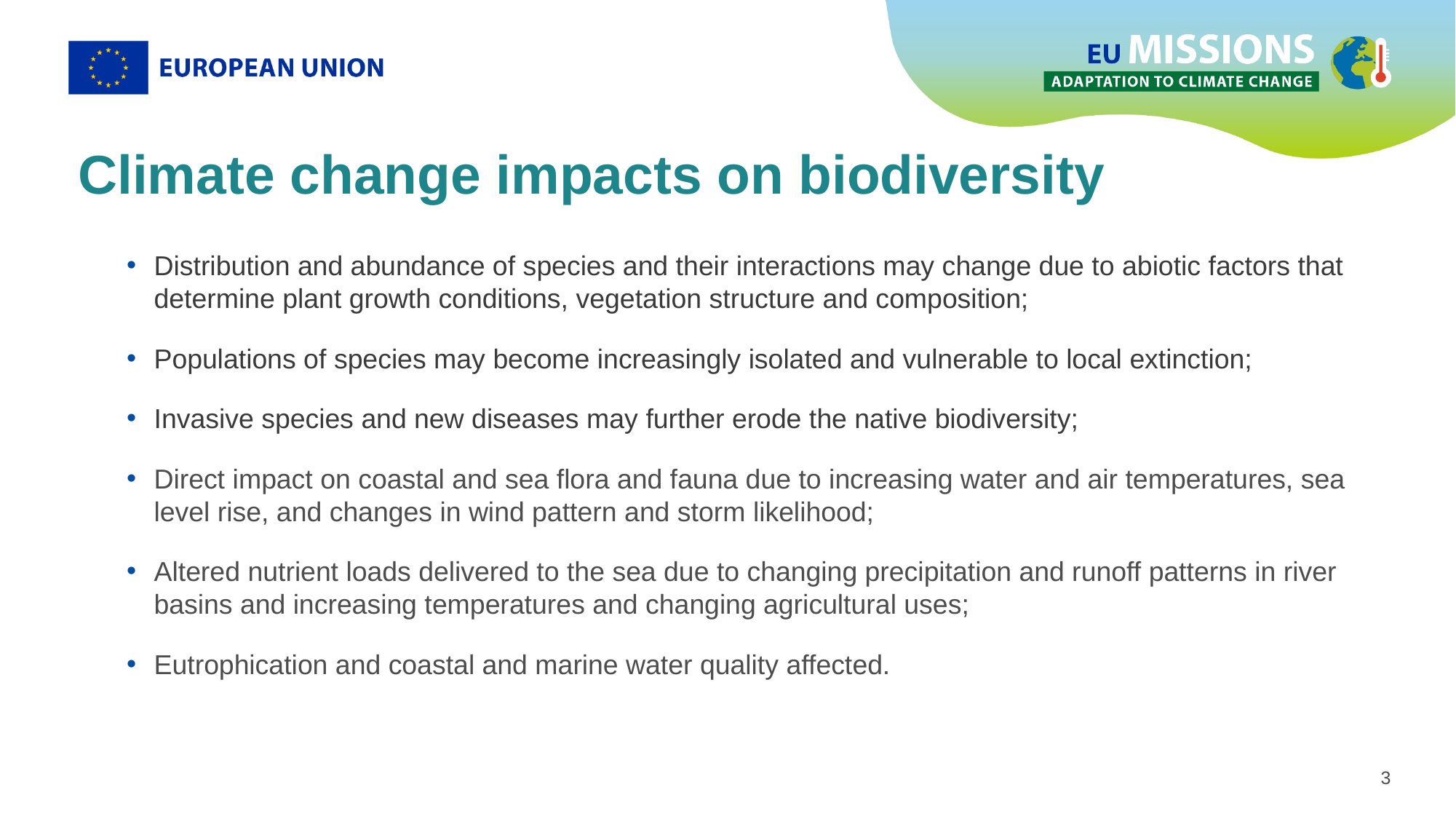

Climate change impacts on biodiversity
Distribution and abundance of species and their interactions may change due to abiotic factors that determine plant growth conditions, vegetation structure and composition;
Populations of species may become increasingly isolated and vulnerable to local extinction;
Invasive species and new diseases may further erode the native biodiversity;
Direct impact on coastal and sea flora and fauna due to increasing water and air temperatures, sea level rise, and changes in wind pattern and storm likelihood;
Altered nutrient loads delivered to the sea due to changing precipitation and runoff patterns in river basins and increasing temperatures and changing agricultural uses;
Eutrophication and coastal and marine water quality affected.